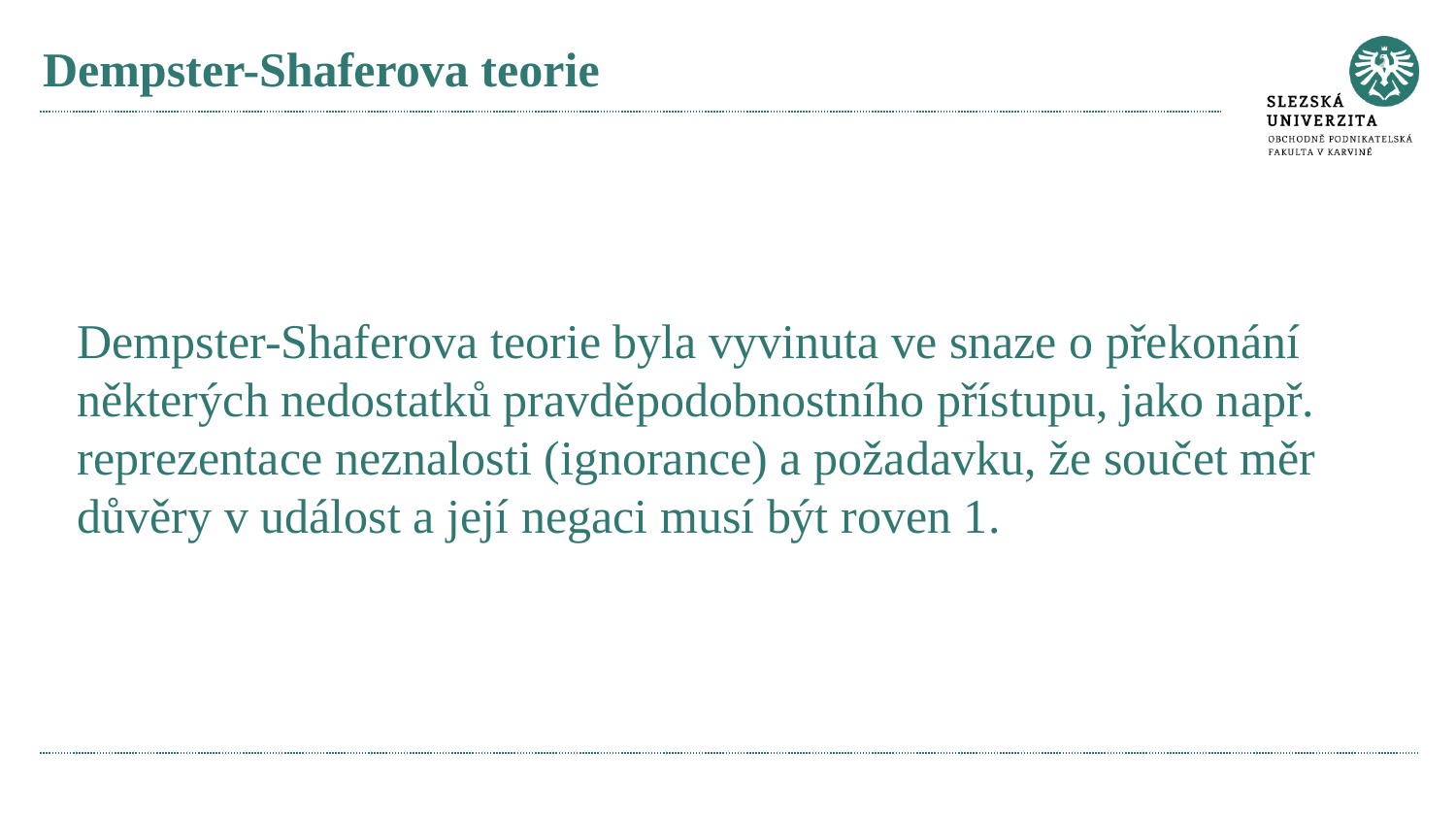

# Dempster-Shaferova teorie
Dempster-Shaferova teorie byla vyvinuta ve snaze o překonání některých nedostatků pravděpodobnostního přístupu, jako např. reprezentace neznalosti (ignorance) a požadavku, že součet měr důvěry v událost a její negaci musí být roven 1.